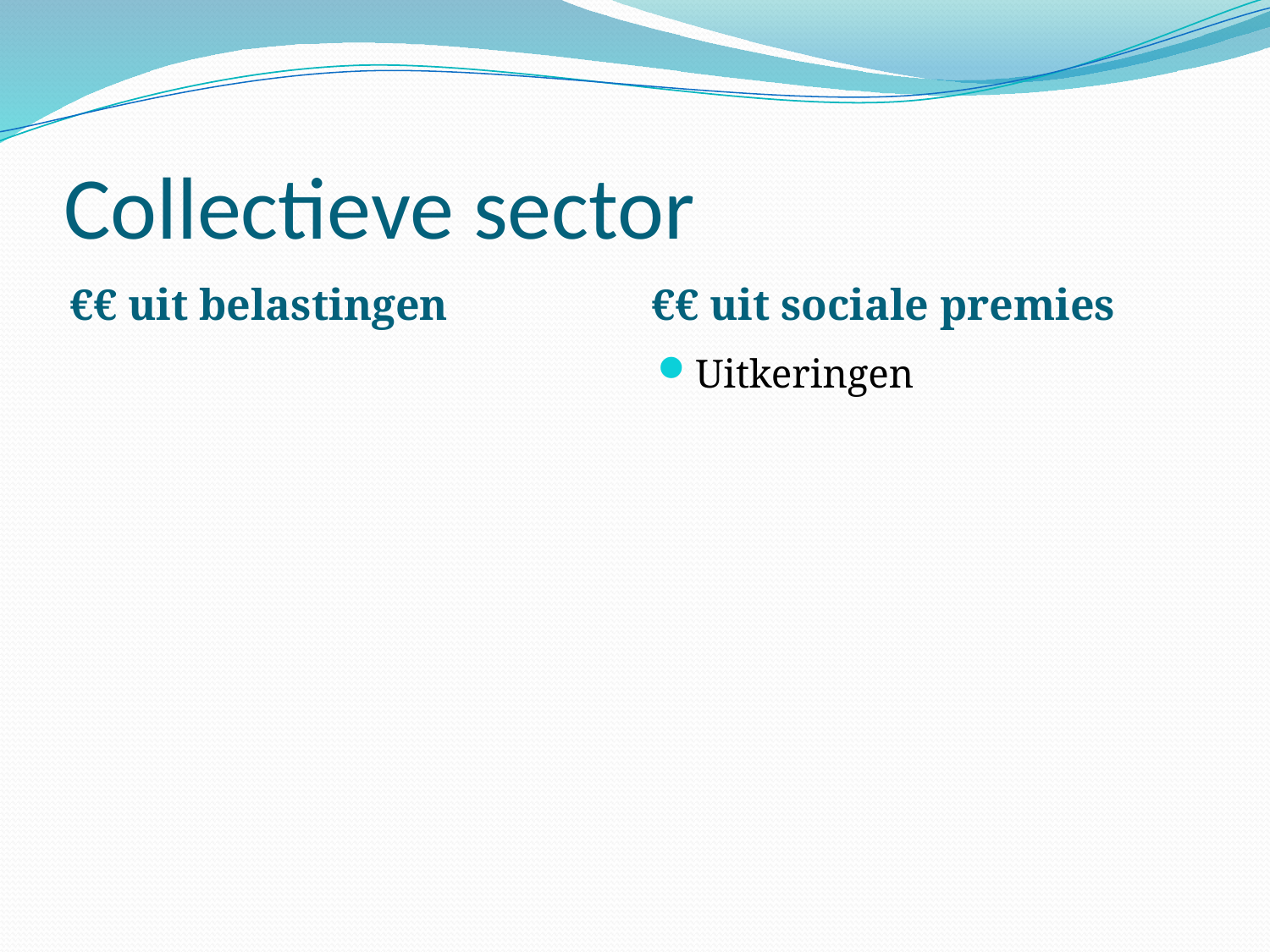

# Collectieve sector
€€ uit belastingen
€€ uit sociale premies

Uitkeringen